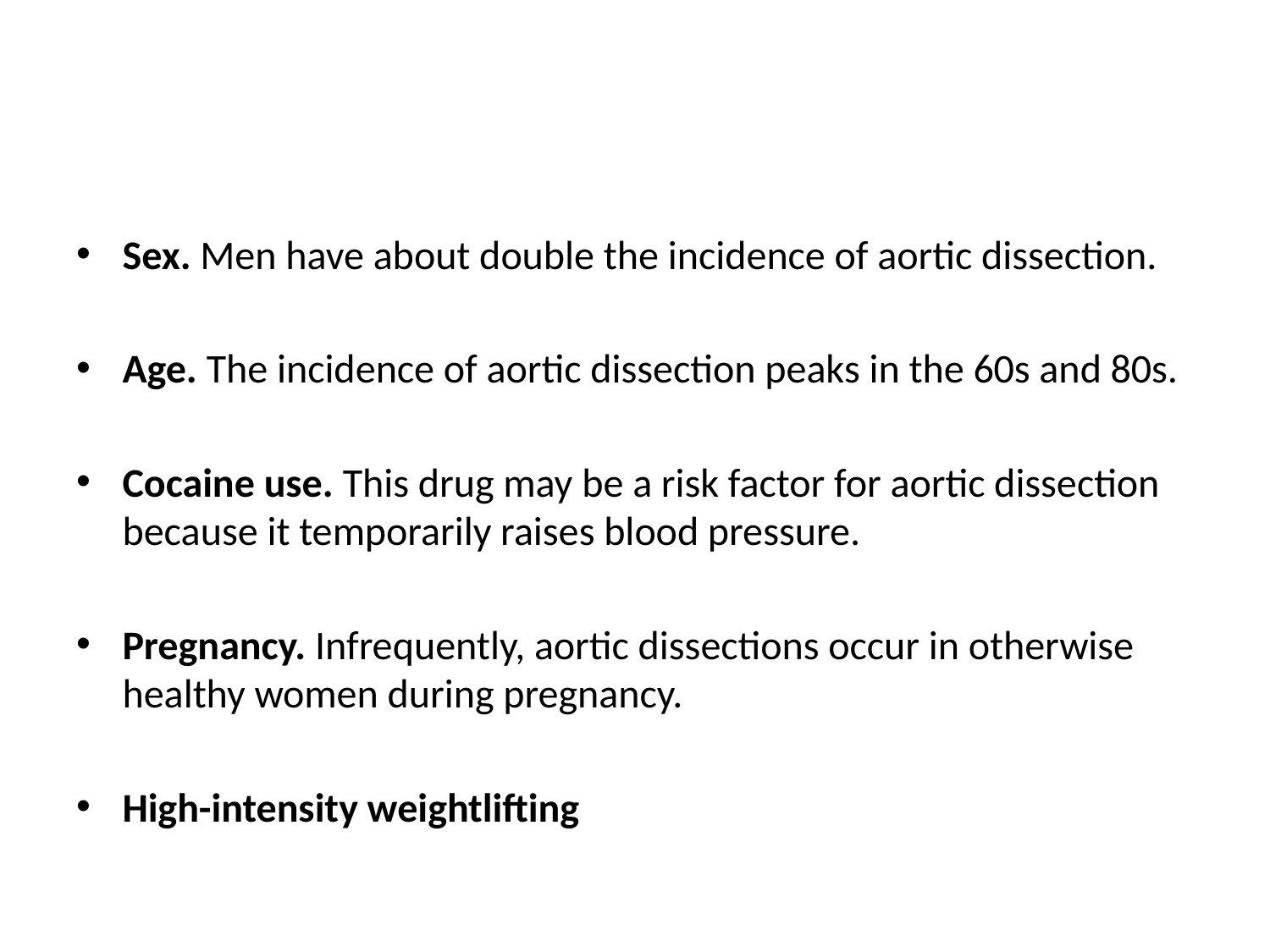

#
Sex. Men have about double the incidence of aortic dissection.

Age. The incidence of aortic dissection peaks in the 60s and 80s.

Cocaine use. This drug may be a risk factor for aortic dissection because it temporarily raises blood pressure.

Pregnancy. Infrequently, aortic dissections occur in otherwise healthy women during pregnancy.

High-intensity weightlifting